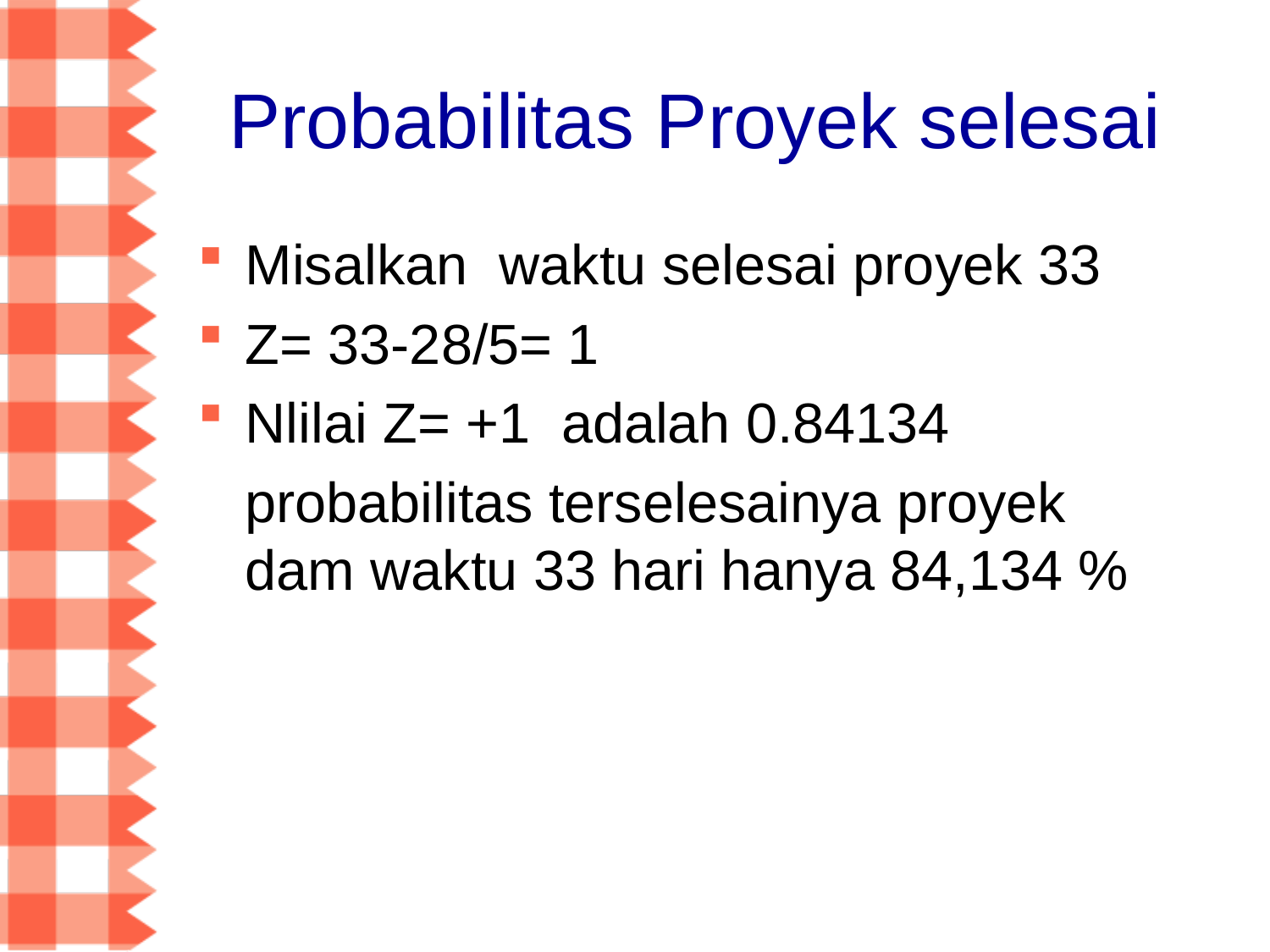

# Probabilitas Proyek selesai
Misalkan  waktu selesai proyek 33
Z= 33-28/5= 1
Nlilai Z= +1  adalah 0.84134
	probabilitas terselesainya proyek  dam waktu 33 hari hanya 84,134 %